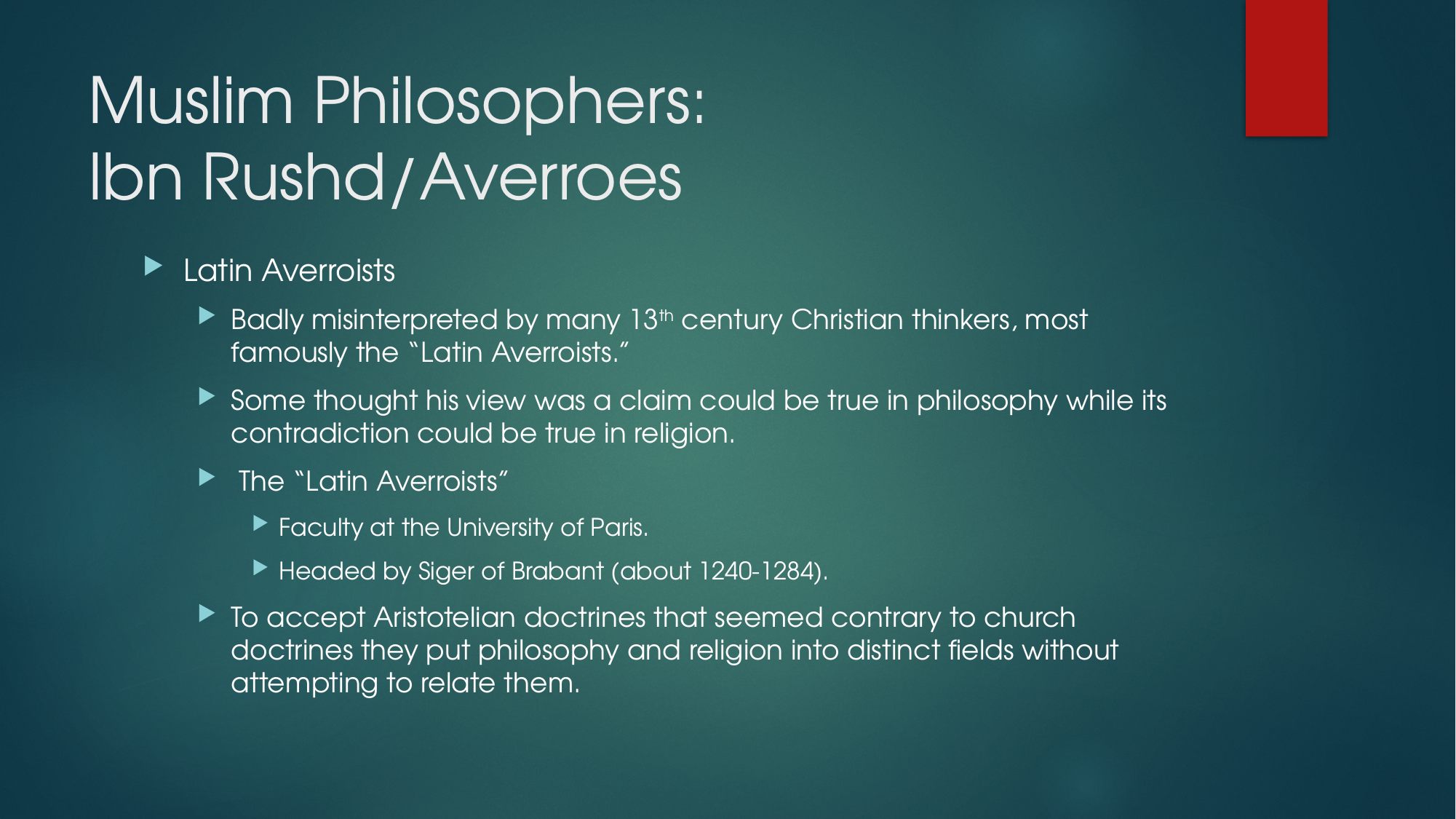

# Muslim Philosophers: Ibn Rushd/Averroes
Latin Averroists
Badly misinterpreted by many 13th century Christian thinkers, most famously the “Latin Averroists.”
Some thought his view was a claim could be true in philosophy while its contradiction could be true in religion.
 The “Latin Averroists”
Faculty at the University of Paris.
Headed by Siger of Brabant (about 1240-1284).
To accept Aristotelian doctrines that seemed contrary to church doctrines they put philosophy and religion into distinct fields without attempting to relate them.